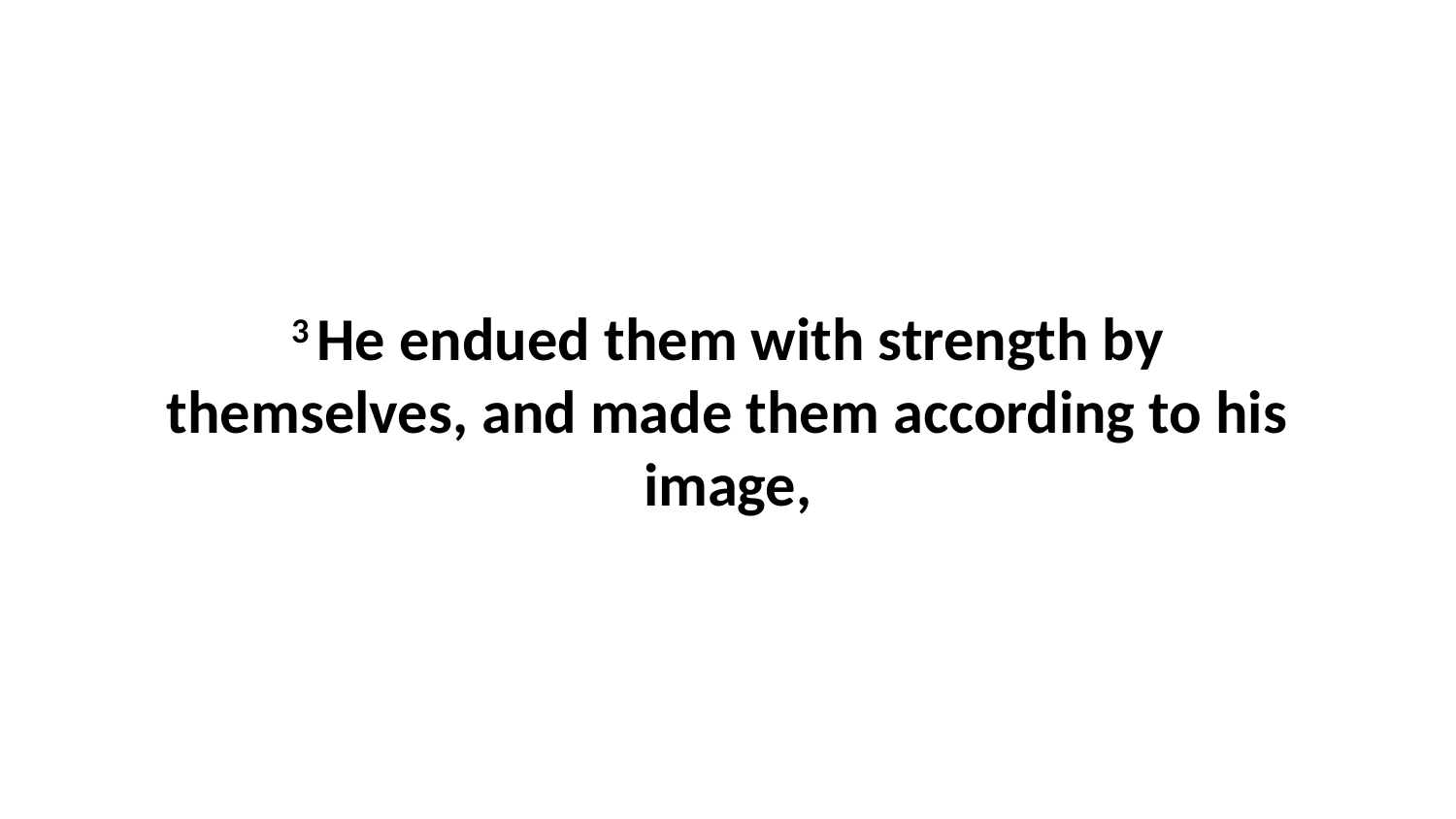

3 He endued them with strength by themselves, and made them according to his image,